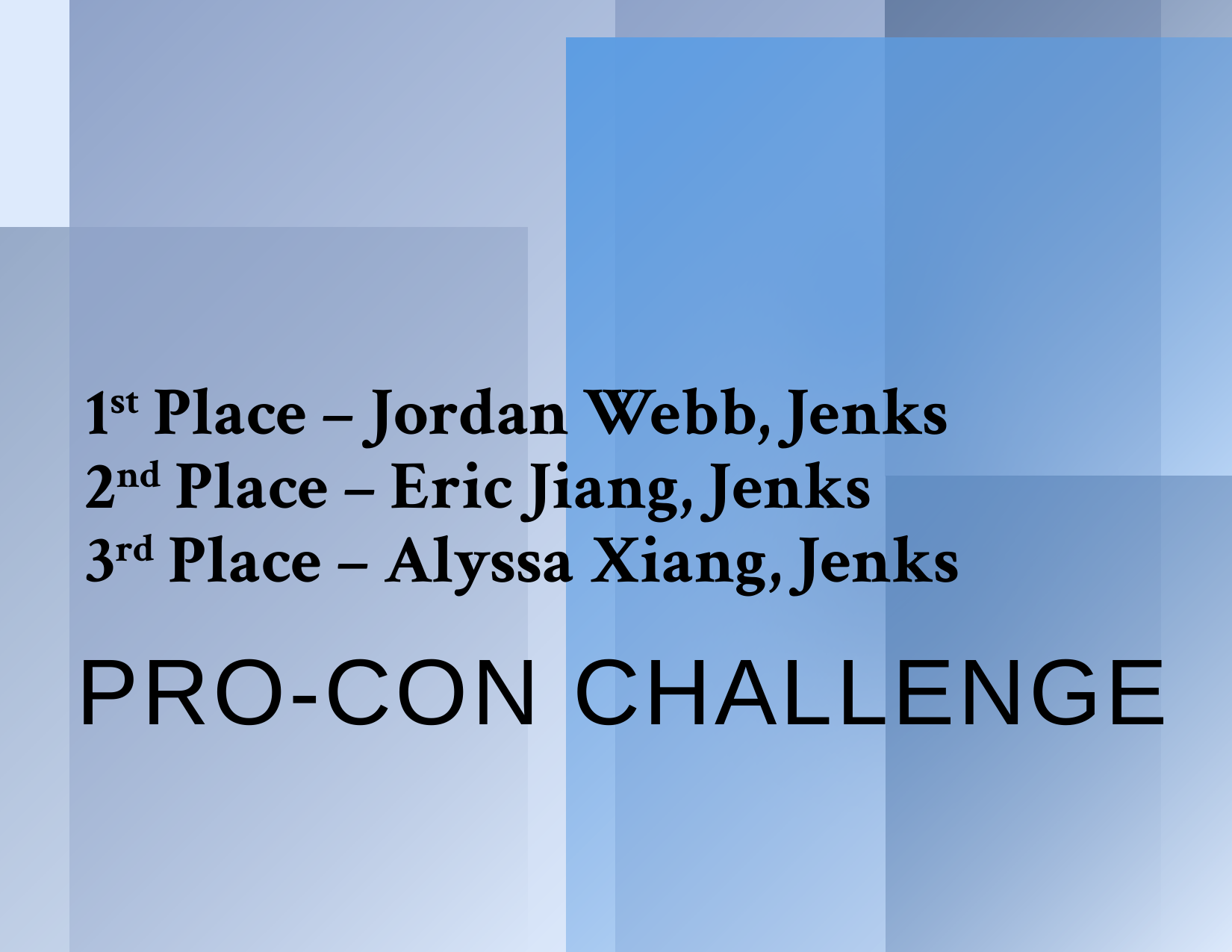

# 1st Place – Jordan Webb, Jenks 2nd Place – Eric Jiang, Jenks 3rd Place – Alyssa Xiang, Jenks
Pro-Con Challenge